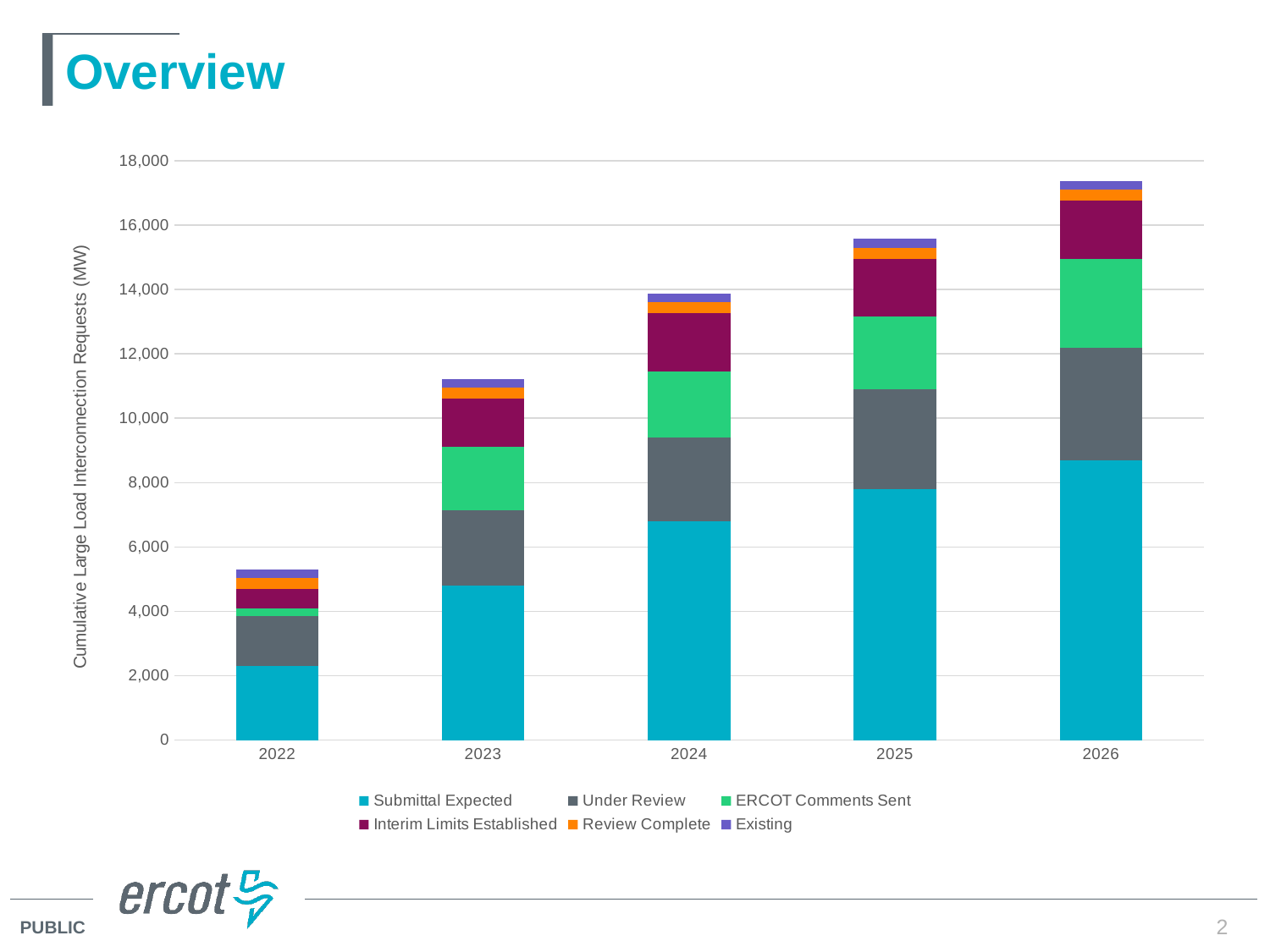

# Overview

### Chart

| Category | Submittal Expected | Under Review | ERCOT Comments Sent | Interim Limits Established | Review Complete | Existing |
|---|---|---|---|---|---|---|
| 2022 | 2290.9 | 1553.0 | 247.0 | 600.0 | 341.0 | 275.0 |
| 2023 | 4795.3 | 2355.0 | 1960.0 | 1500.0 | 341.0 | 275.0 |
| 2024 | 6795.3 | 2605.0 | 2060.0 | 1800.0 | 341.0 | 275.0 |
| 2025 | 7795.3 | 3105.0 | 2260.0 | 1800.0 | 341.0 | 275.0 |
| 2026 | 8695.3 | 3505.0 | 2760.0 | 1800.0 | 341.0 | 275.0 |
2